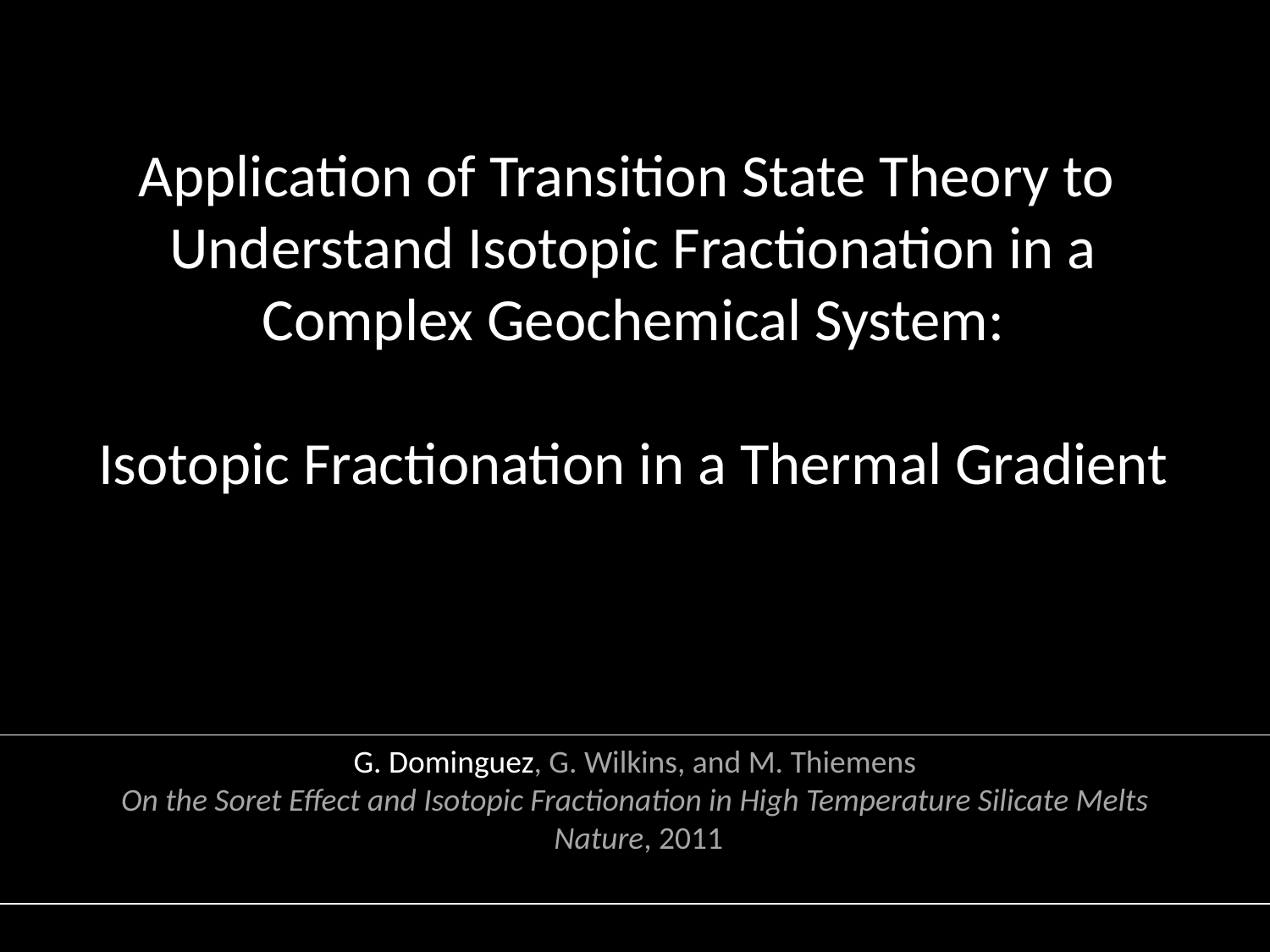

Application of Transition State Theory to
Understand Isotopic Fractionation in a
Complex Geochemical System:

Isotopic Fractionation in a Thermal Gradient

G. Dominguez, G. Wilkins, and M. Thiemens
On the Soret Effect and Isotopic Fractionation in High Temperature Silicate Melts
 Nature, 2011